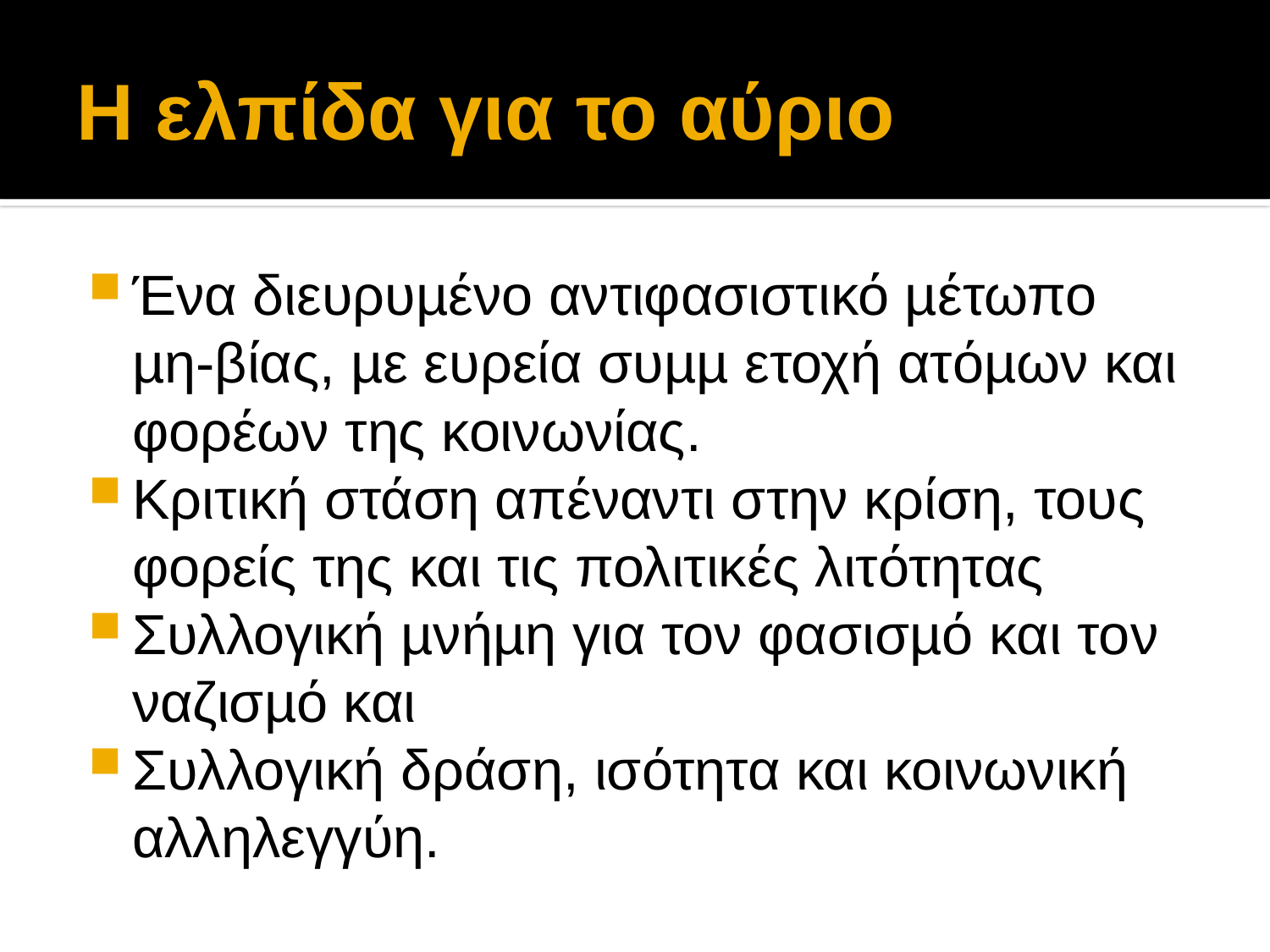

# Η ελπίδα για το αύριο
Ένα διευρυµένο αντιφασιστικό µέτωπο µη-βίας, µε ευρεία συµµ ετοχή ατόµων και φορέων της κοινωνίας.
Κριτική στάση απέναντι στην κρίση, τους φορείς της και τις πολιτικές λιτότητας
Συλλογική µνήµη για τον φασισµό και τον ναζισµό και
Συλλογική δράση, ισότητα και κοινωνική αλληλεγγύη.